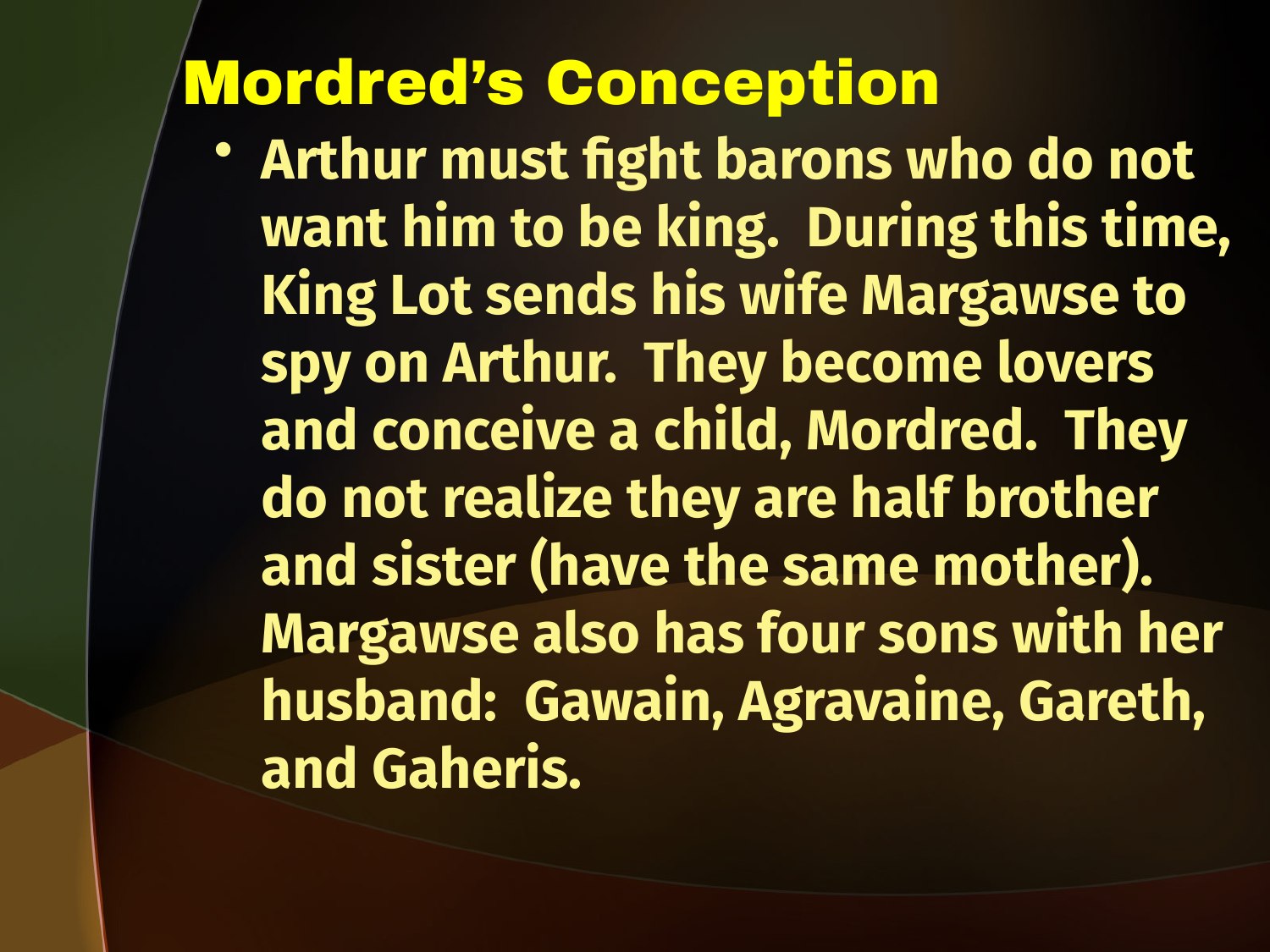

# Mordred’s Conception
Arthur must fight barons who do not want him to be king.  During this time, King Lot sends his wife Margawse to spy on Arthur.  They become lovers and conceive a child, Mordred.  They do not realize they are half brother and sister (have the same mother).  Margawse also has four sons with her husband:  Gawain, Agravaine, Gareth, and Gaheris.